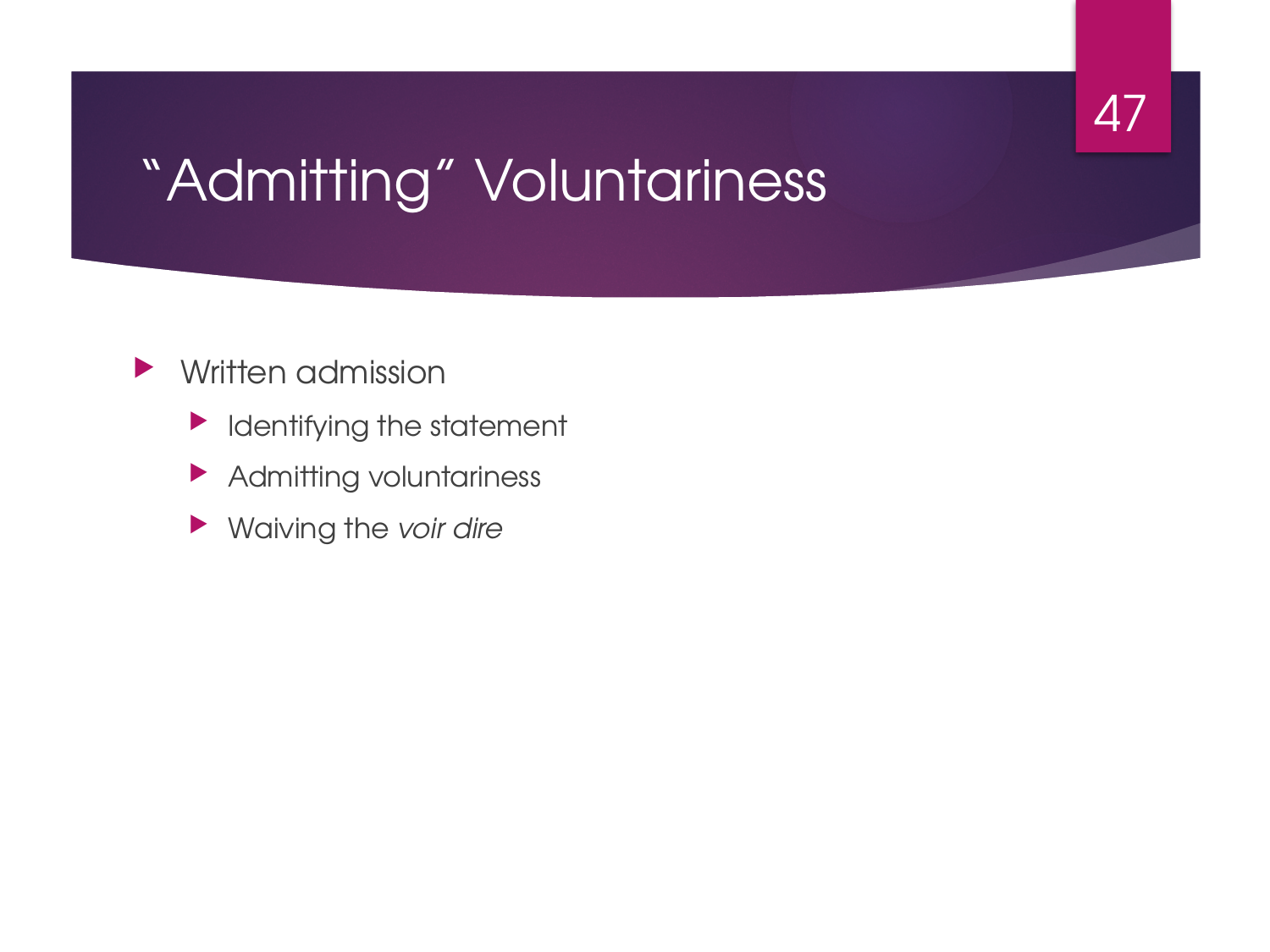

47
# “Admitting” Voluntariness
Written admission
Identifying the statement
Admitting voluntariness
Waiving the voir dire